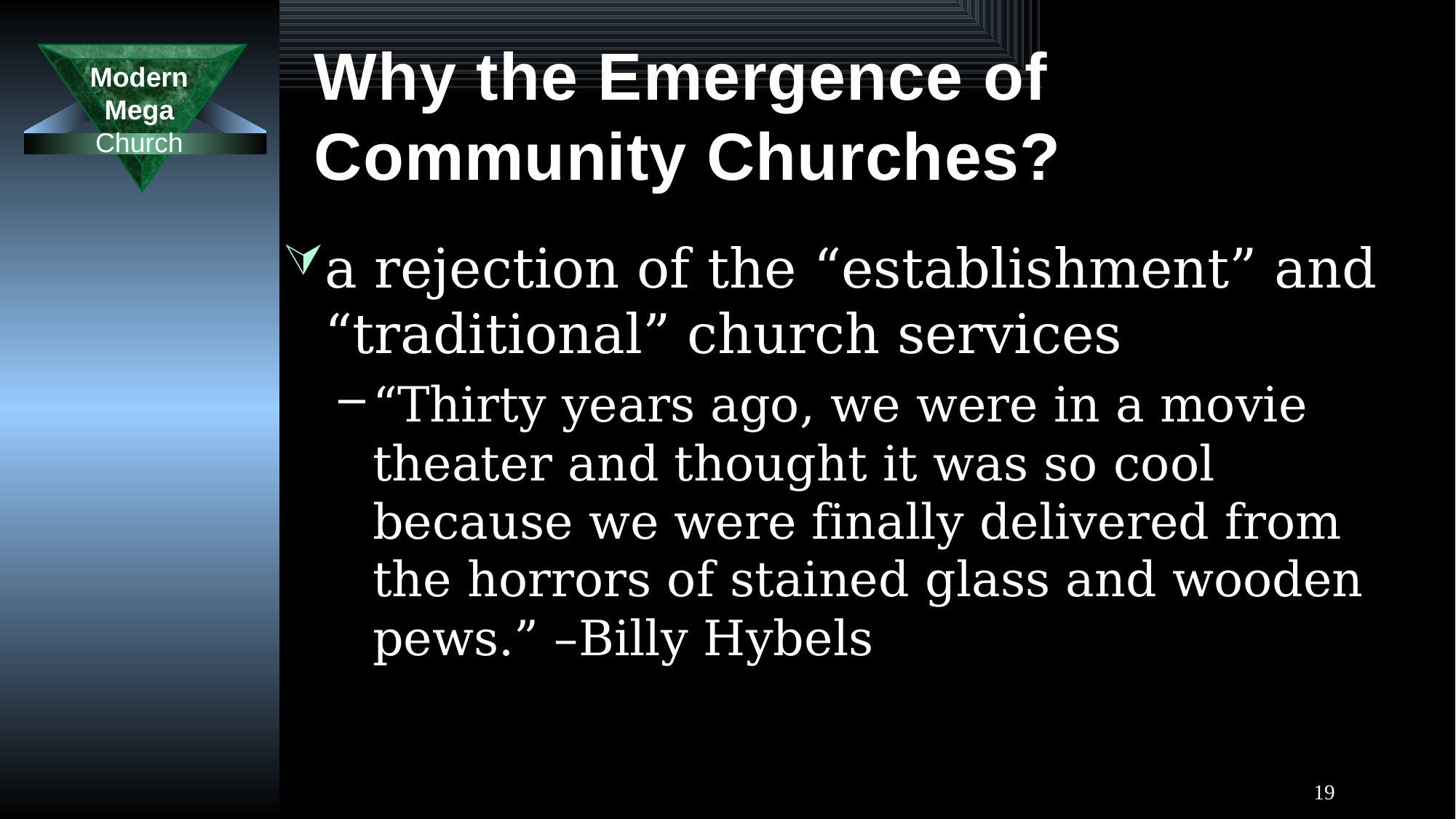

# Why the Emergence of Community Churches?
a rejection of the “establishment” and “traditional” church services
“Thirty years ago, we were in a movie theater and thought it was so cool because we were finally delivered from the horrors of stained glass and wooden pews.” –Billy Hybels
19